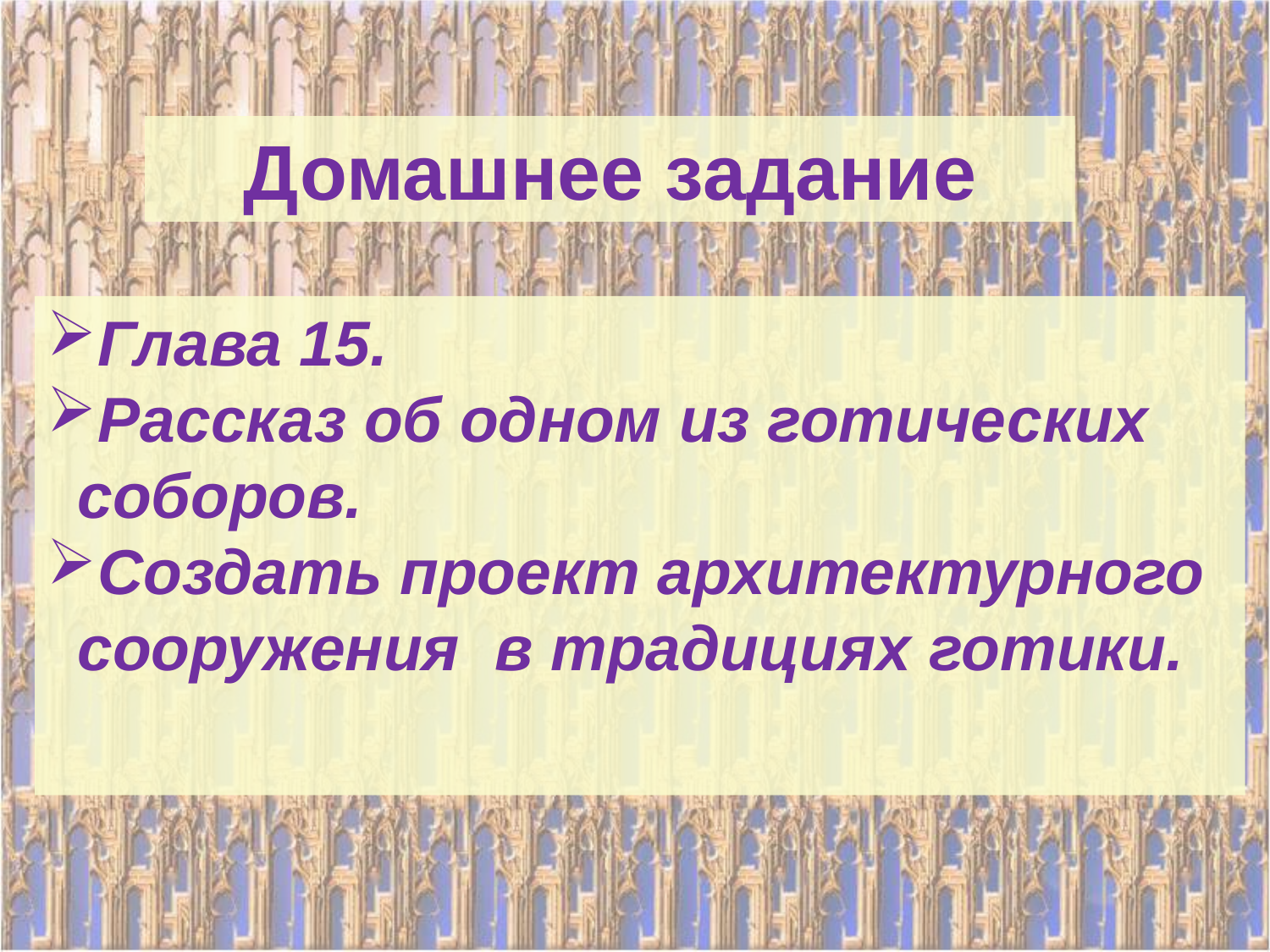

Домашнее задание
Глава 15.
Рассказ об одном из готических соборов.
Создать проект архитектурного сооружения  в традициях готики.